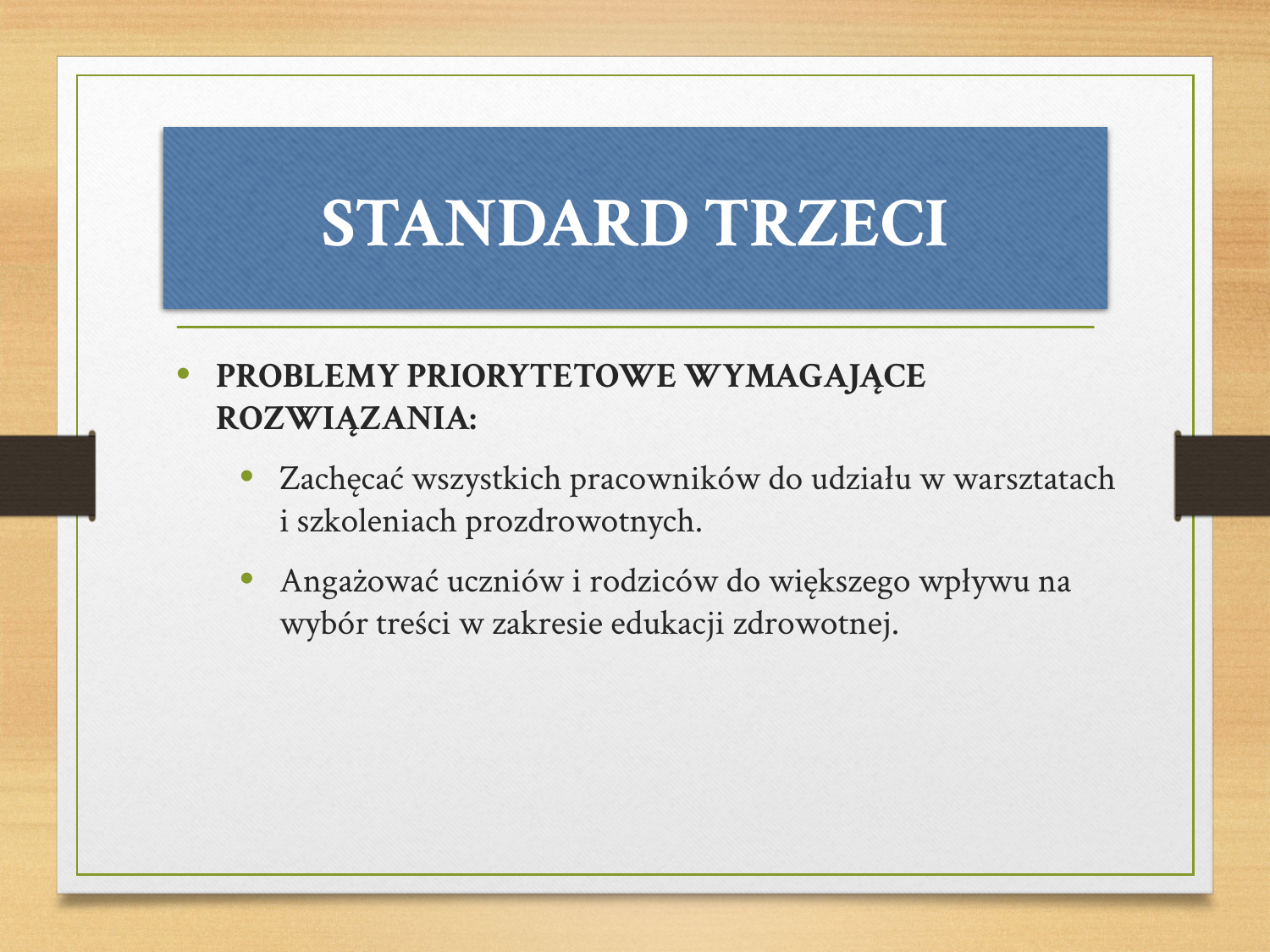

# STANDARD TRZECI
PROBLEMY PRIORYTETOWE WYMAGAJĄCE ROZWIĄZANIA:
Zachęcać wszystkich pracowników do udziału w warsztatach
i szkoleniach prozdrowotnych.
Angażować uczniów i rodziców do większego wpływu na wybór treści w zakresie edukacji zdrowotnej.